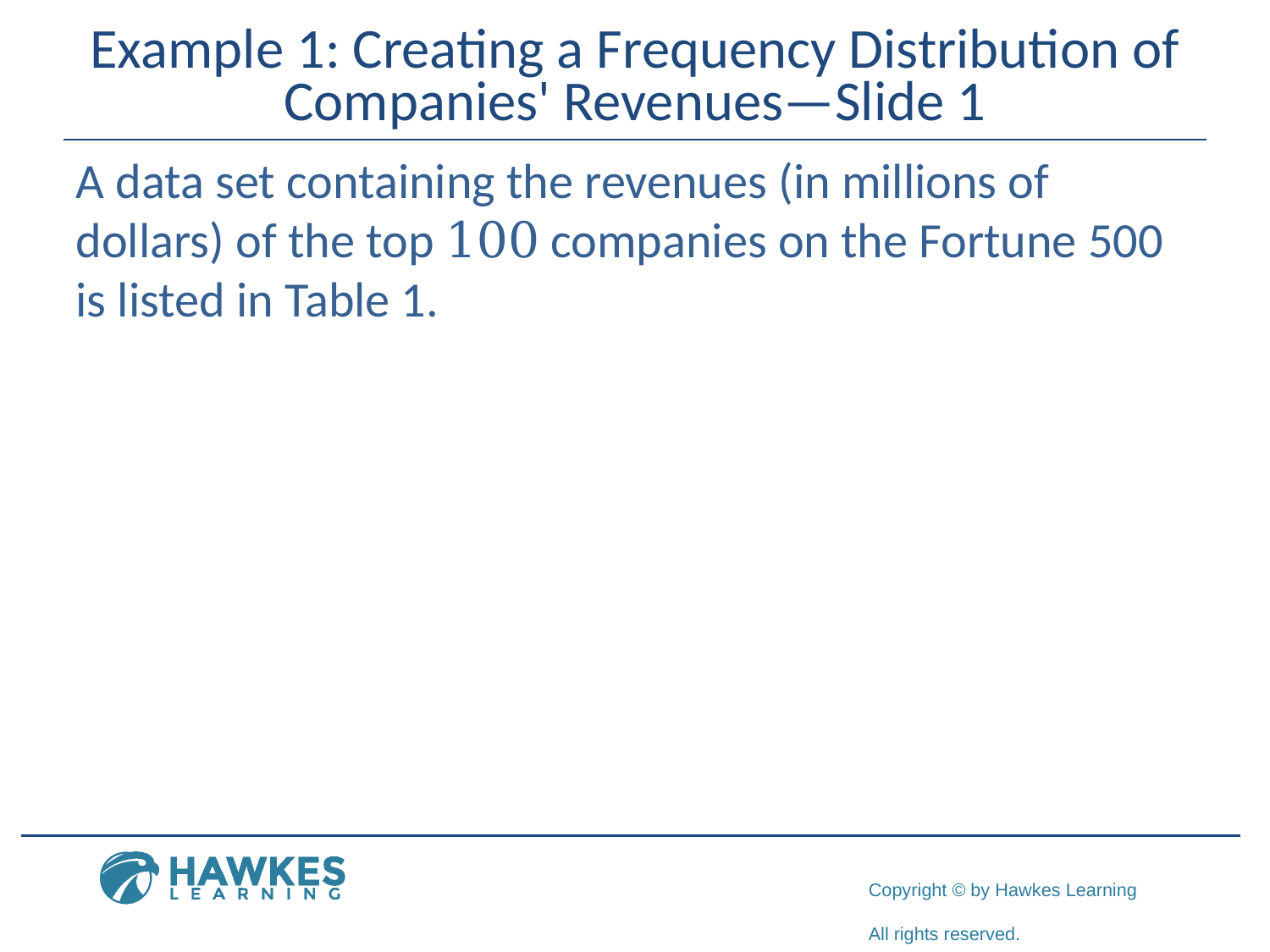

# Example 1: Creating a Frequency Distribution of Companies' Revenues—Slide 1
A data set containing the revenues (in millions of dollars) of the top 100 companies on the Fortune 500 is listed in Table 1.